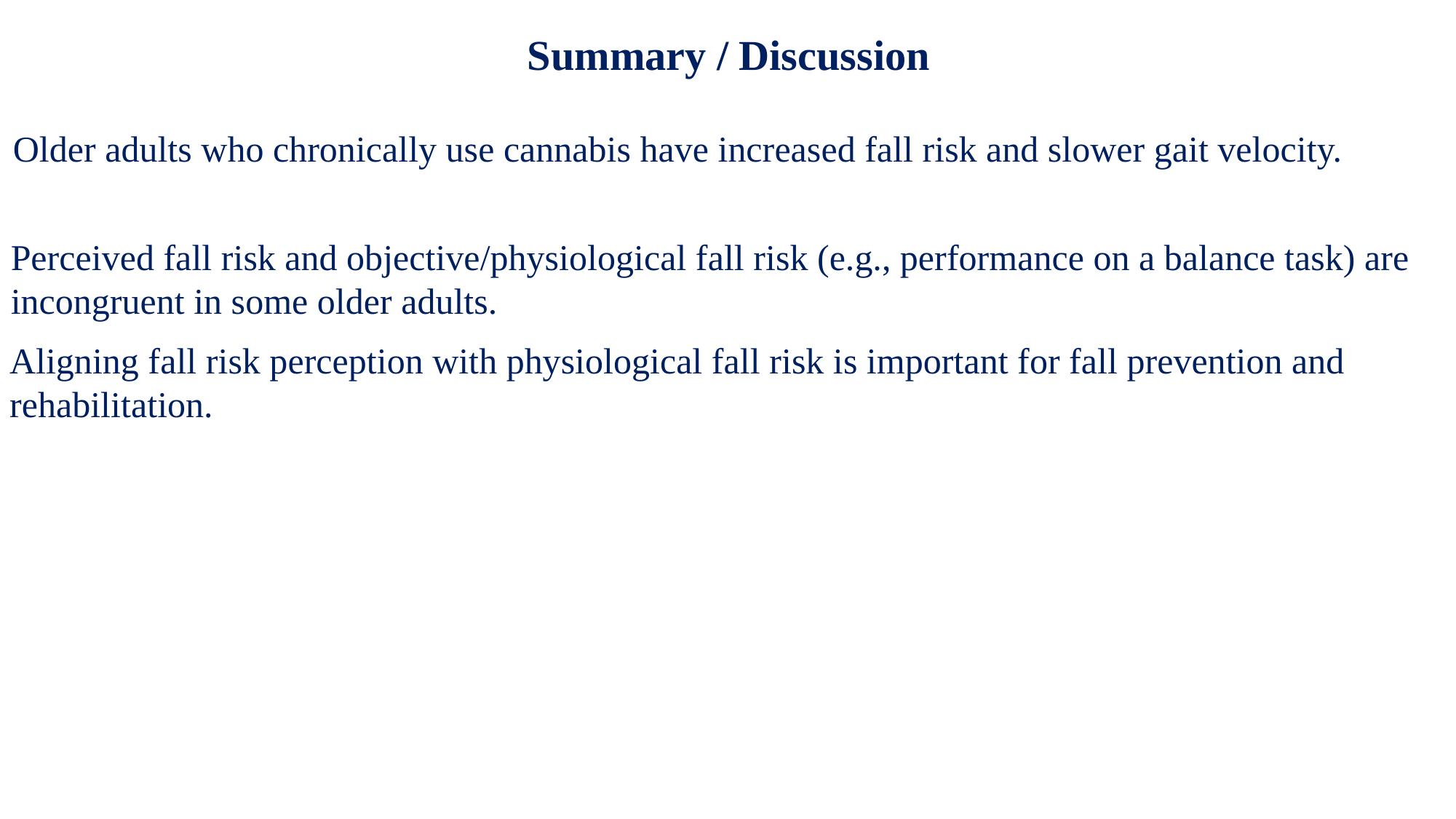

Summary / Discussion

Older adults who chronically use cannabis have increased fall risk and slower gait velocity.
Perceived fall risk and objective/physiological fall risk (e.g., performance on a balance task) are incongruent in some older adults.
Aligning fall risk perception with physiological fall risk is important for fall prevention and rehabilitation.